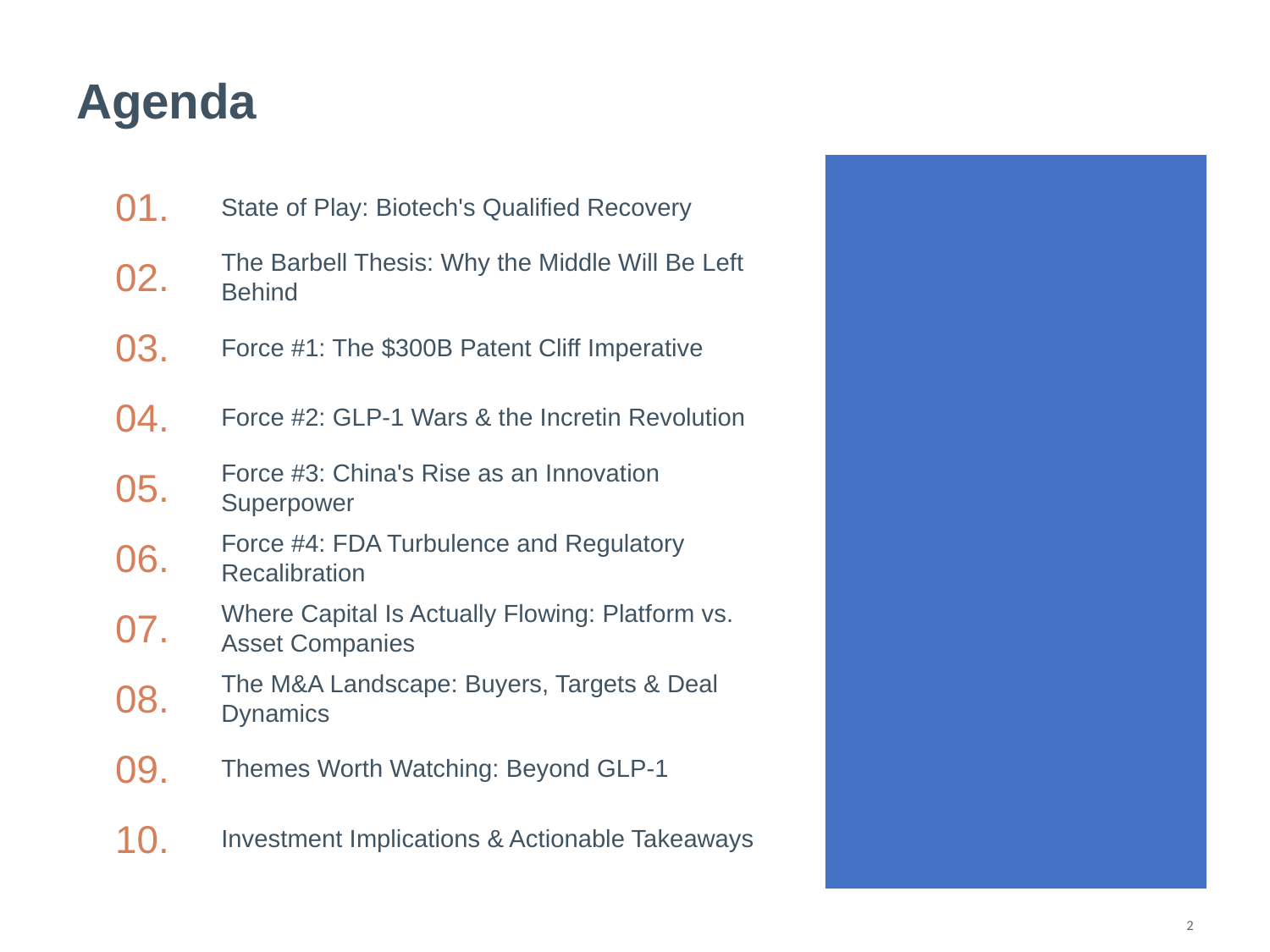

Agenda

01.
State of Play: Biotech's Qualified Recovery
02.
The Barbell Thesis: Why the Middle Will Be Left Behind
03.
Force #1: The $300B Patent Cliff Imperative
04.
Force #2: GLP-1 Wars & the Incretin Revolution
05.
Force #3: China's Rise as an Innovation Superpower
06.
Force #4: FDA Turbulence and Regulatory Recalibration
07.
Where Capital Is Actually Flowing: Platform vs. Asset Companies
08.
The M&A Landscape: Buyers, Targets & Deal Dynamics
09.
Themes Worth Watching: Beyond GLP-1
10.
Investment Implications & Actionable Takeaways
2